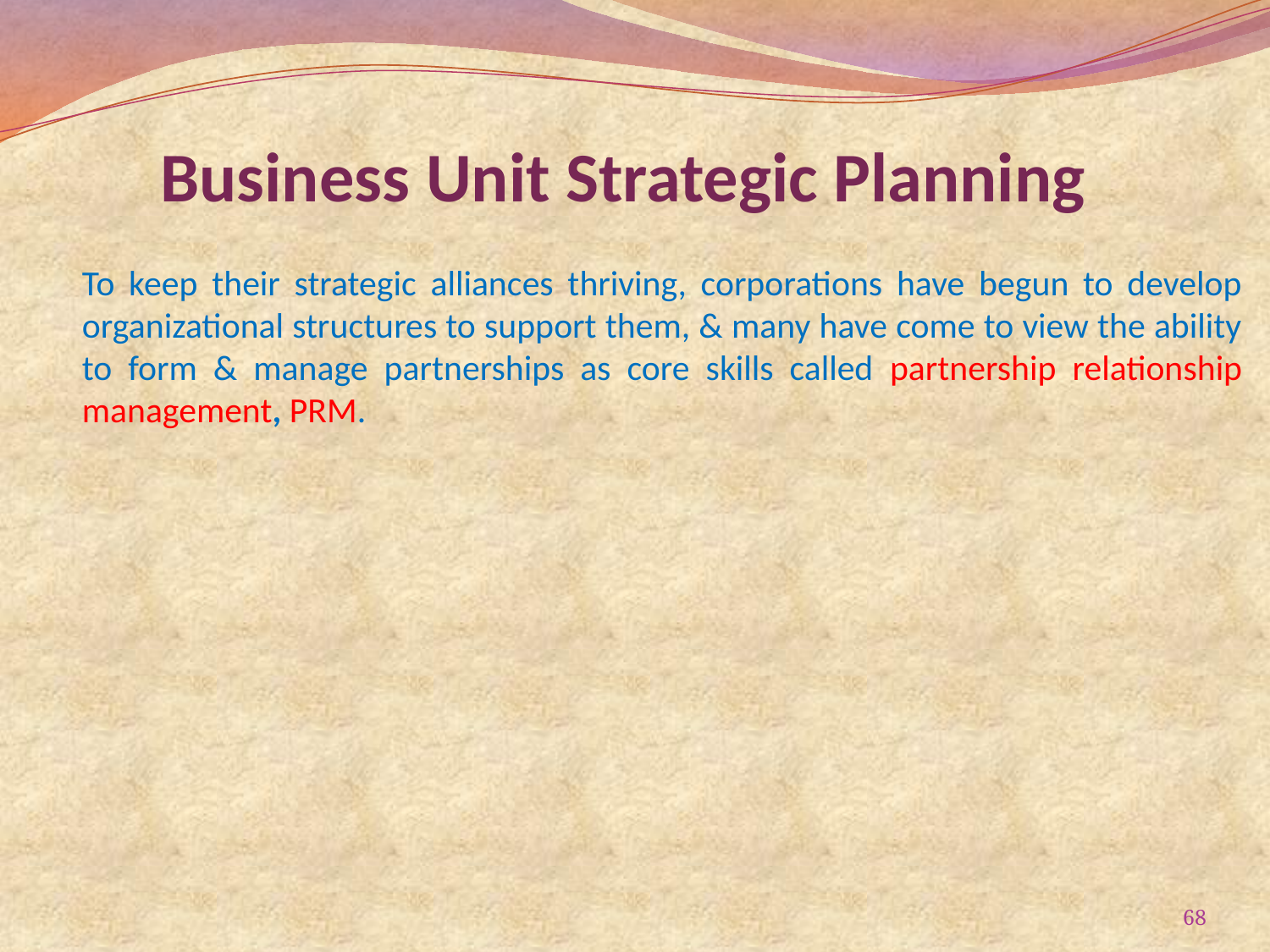

# Business Unit Strategic Planning
To keep their strategic alliances thriving, corporations have begun to develop organizational structures to support them, & many have come to view the ability to form & manage partnerships as core skills called partnership relationship management, PRM.

68